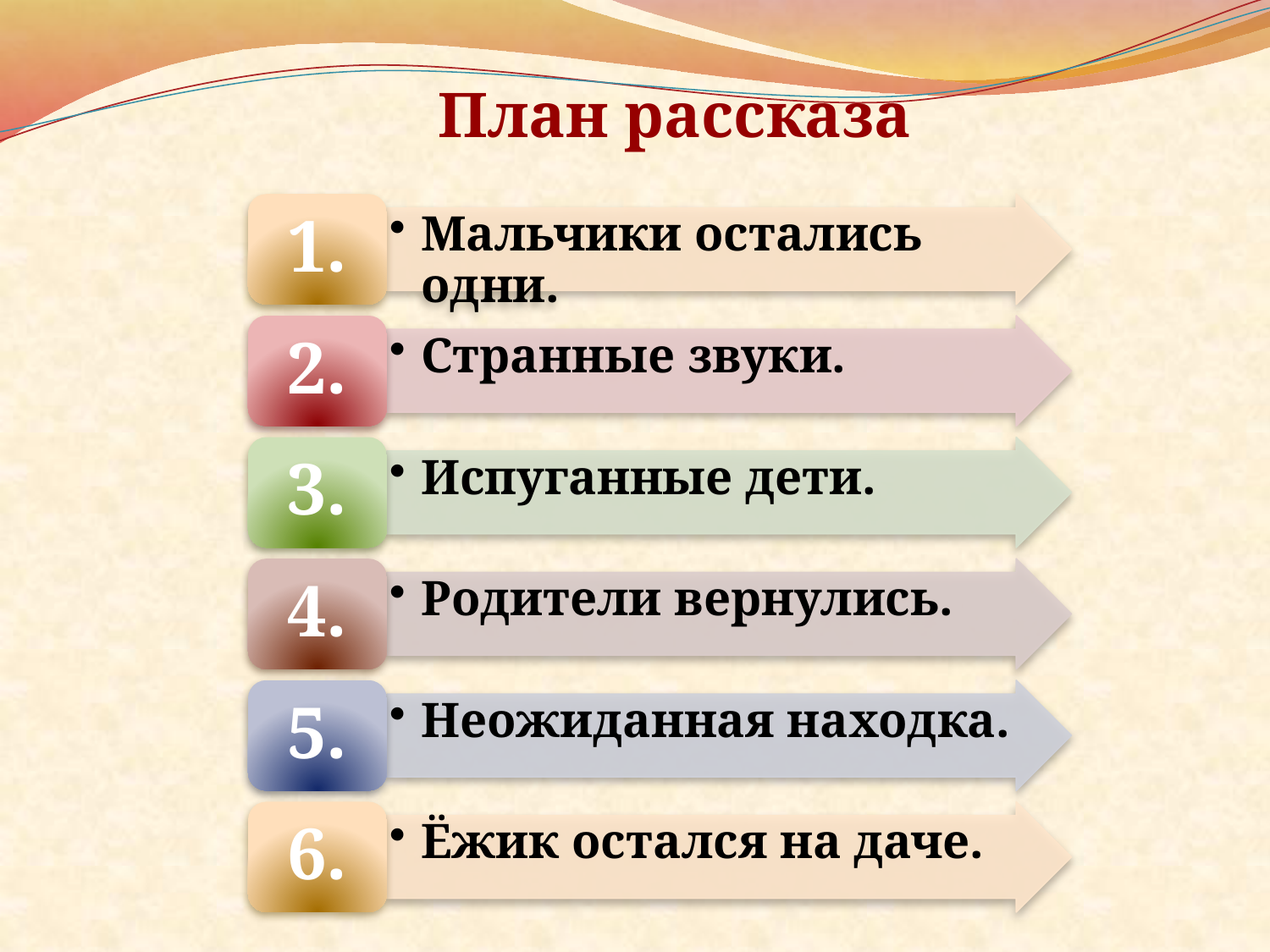

План рассказа
Мальчики остались одни.
1.
Странные звуки.
2.
Испуганные дети.
3.
Родители вернулись.
4.
Неожиданная находка.
5.
Ёжик остался на даче.
6.